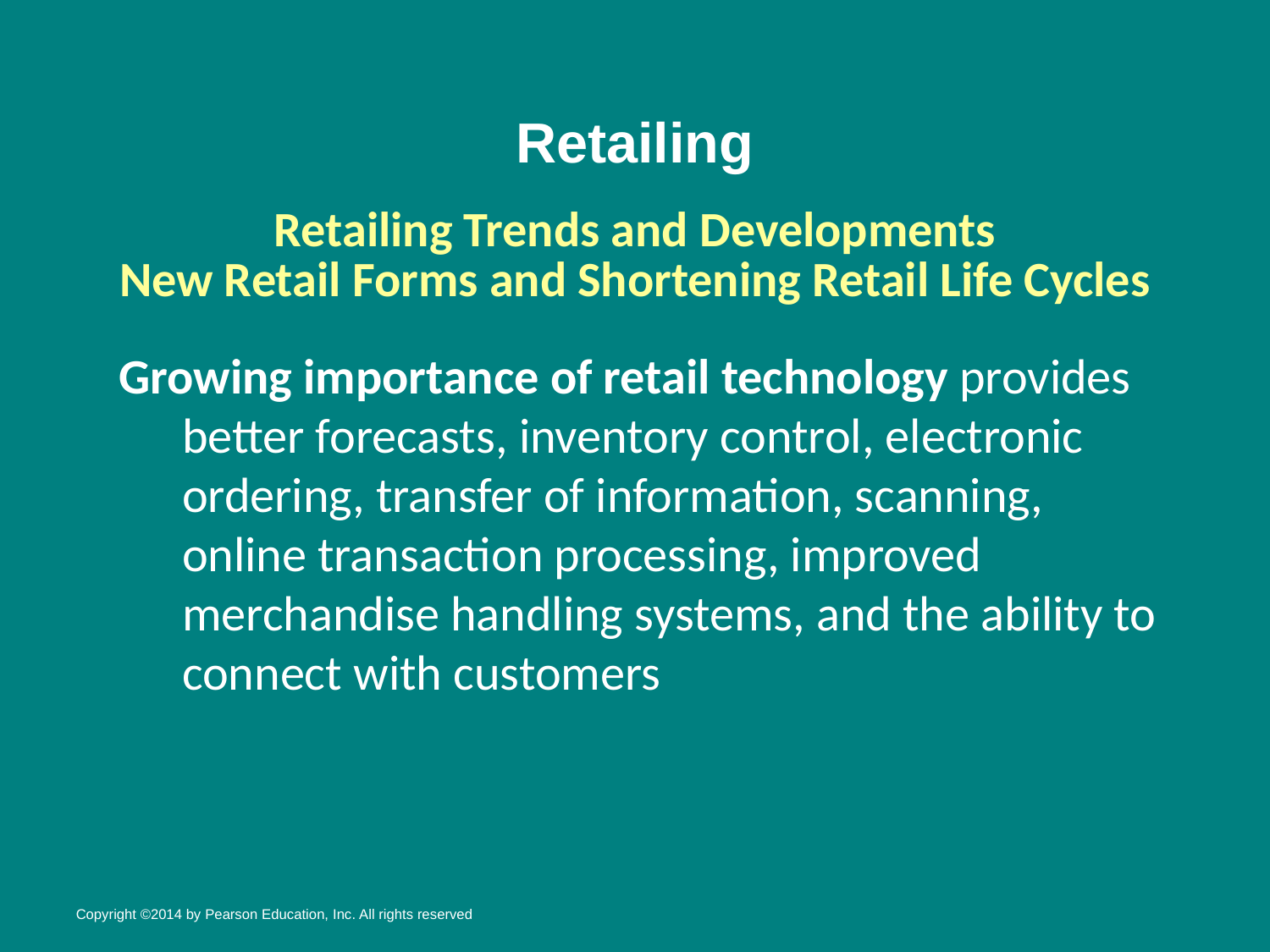

# Retailing
Retailing Trends and Developments
New Retail Forms and Shortening Retail Life Cycles
 Growing importance of retail technology provides better forecasts, inventory control, electronic ordering, transfer of information, scanning, online transaction processing, improved merchandise handling systems, and the ability to connect with customers
Copyright ©2014 by Pearson Education, Inc. All rights reserved